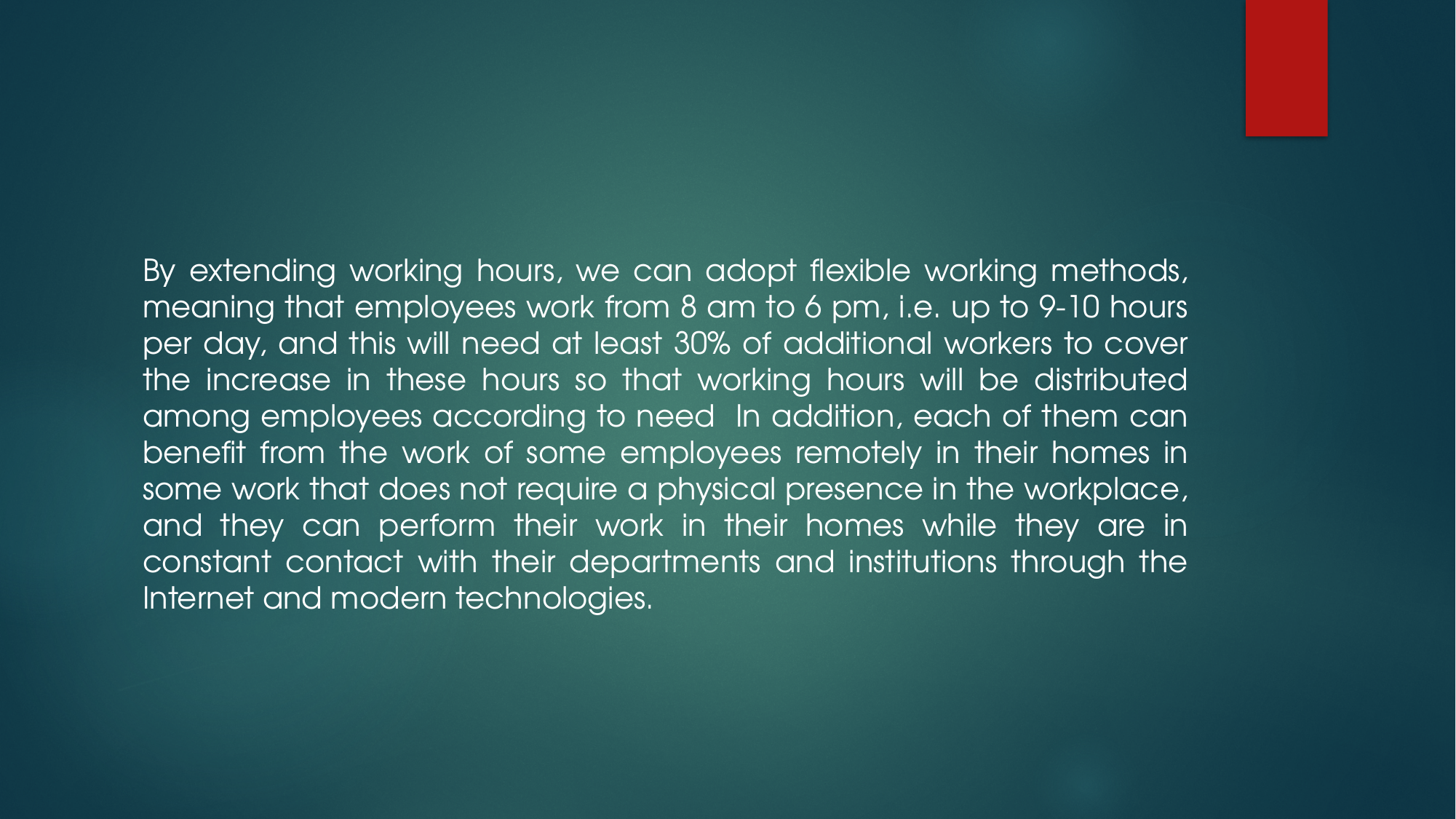

#
By extending working hours, we can adopt flexible working methods, meaning that employees work from 8 am to 6 pm, i.e. up to 9-10 hours per day, and this will need at least 30% of additional workers to cover the increase in these hours so that working hours will be distributed among employees according to need  In addition, each of them can benefit from the work of some employees remotely in their homes in some work that does not require a physical presence in the workplace, and they can perform their work in their homes while they are in constant contact with their departments and institutions through the Internet and modern technologies.